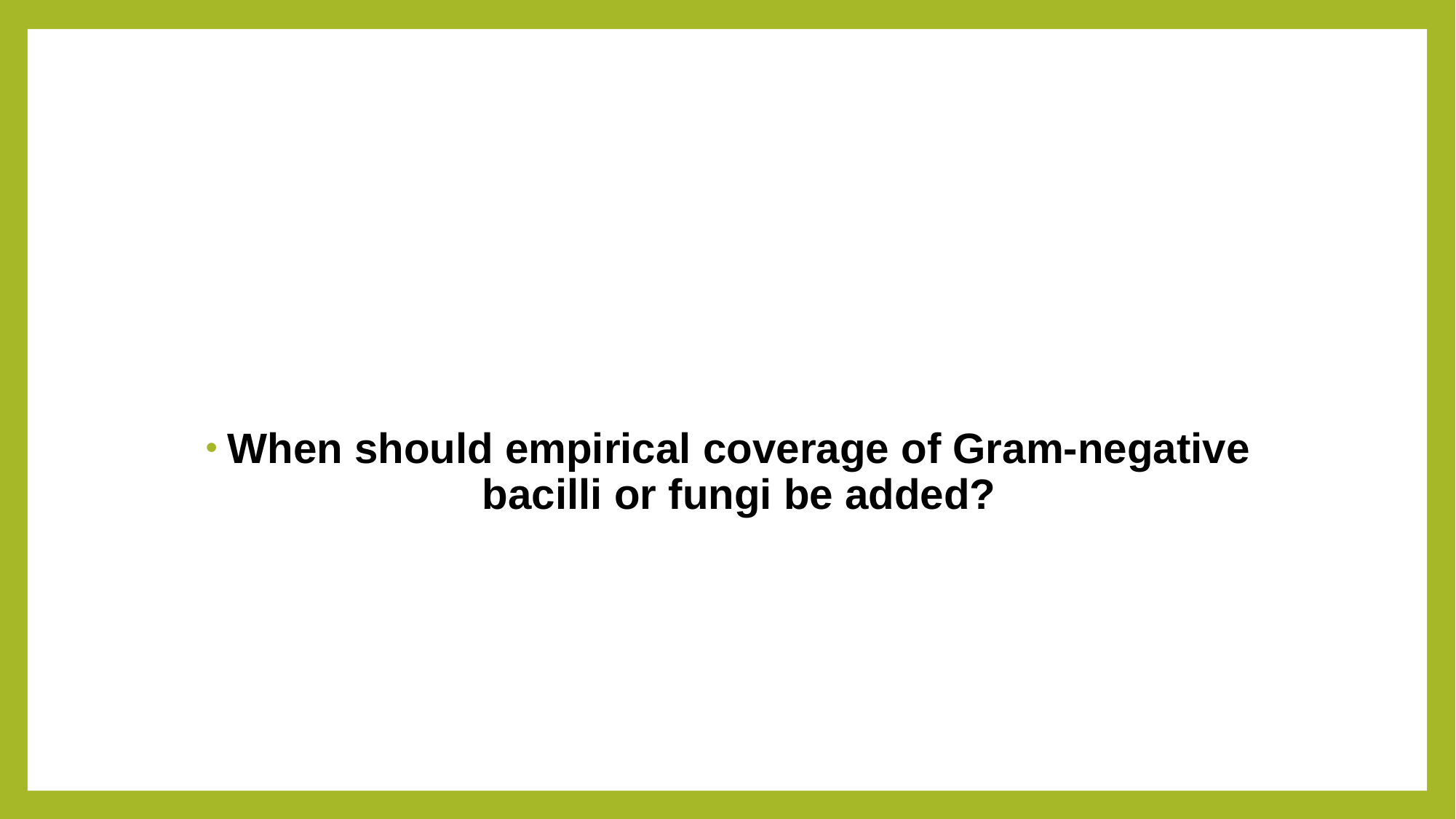

#

When should empirical coverage of Gram-negative bacilli or fungi be added?